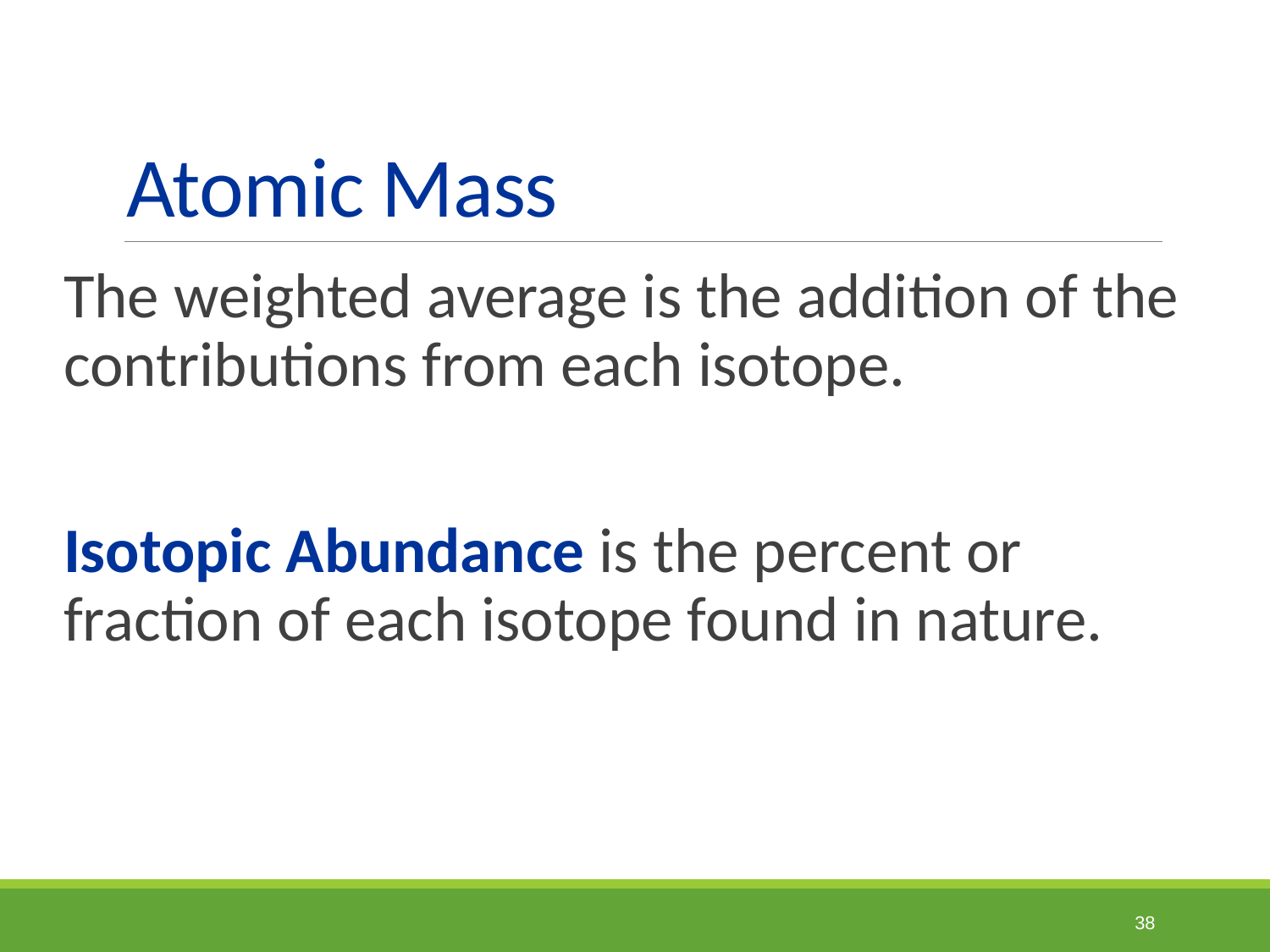

# Atomic Mass
The weighted average is the addition of the contributions from each isotope.

Isotopic Abundance is the percent or fraction of each isotope found in nature.
38